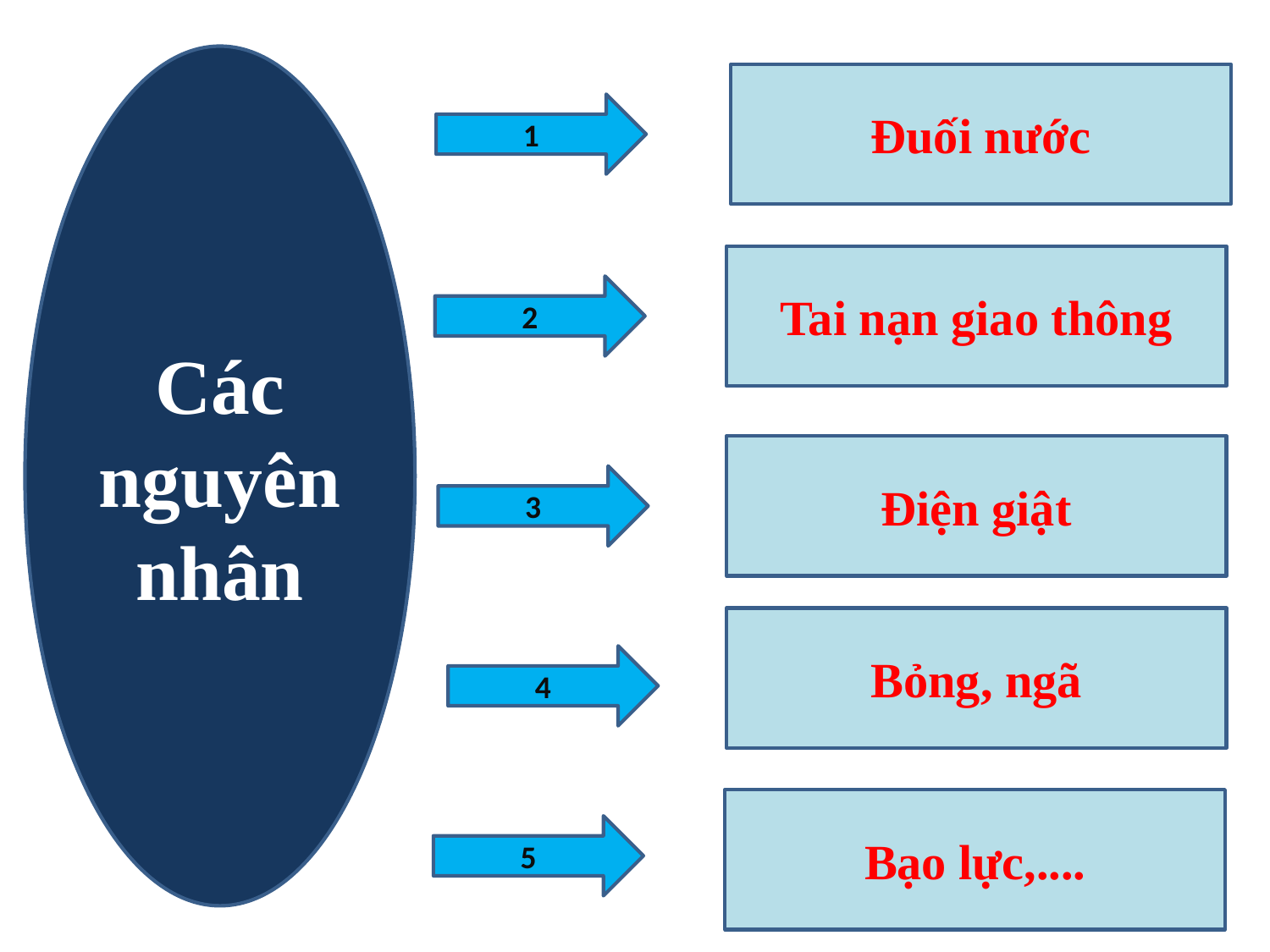

#
Các nguyên nhân
Đuối nước
1

Tai nạn giao thông
2
Điện giật
3
Bỏng, ngã
4
Bạo lực,....
5